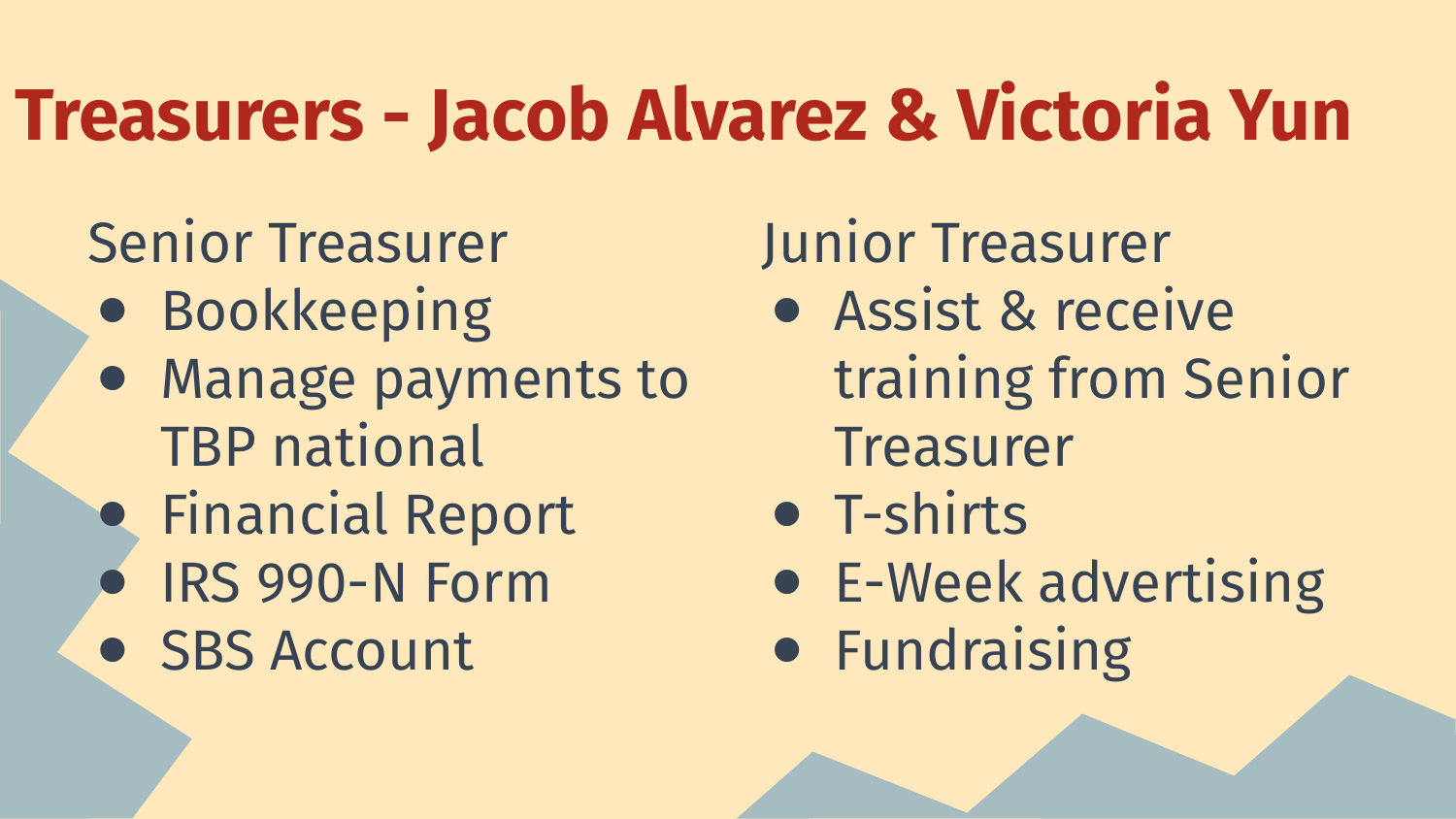

# Treasurers - Jacob Alvarez & Victoria Yun
Senior Treasurer
Bookkeeping
Manage payments to TBP national
Financial Report
IRS 990-N Form
SBS Account

Junior Treasurer
Assist & receive training from Senior Treasurer
T-shirts
E-Week advertising
Fundraising